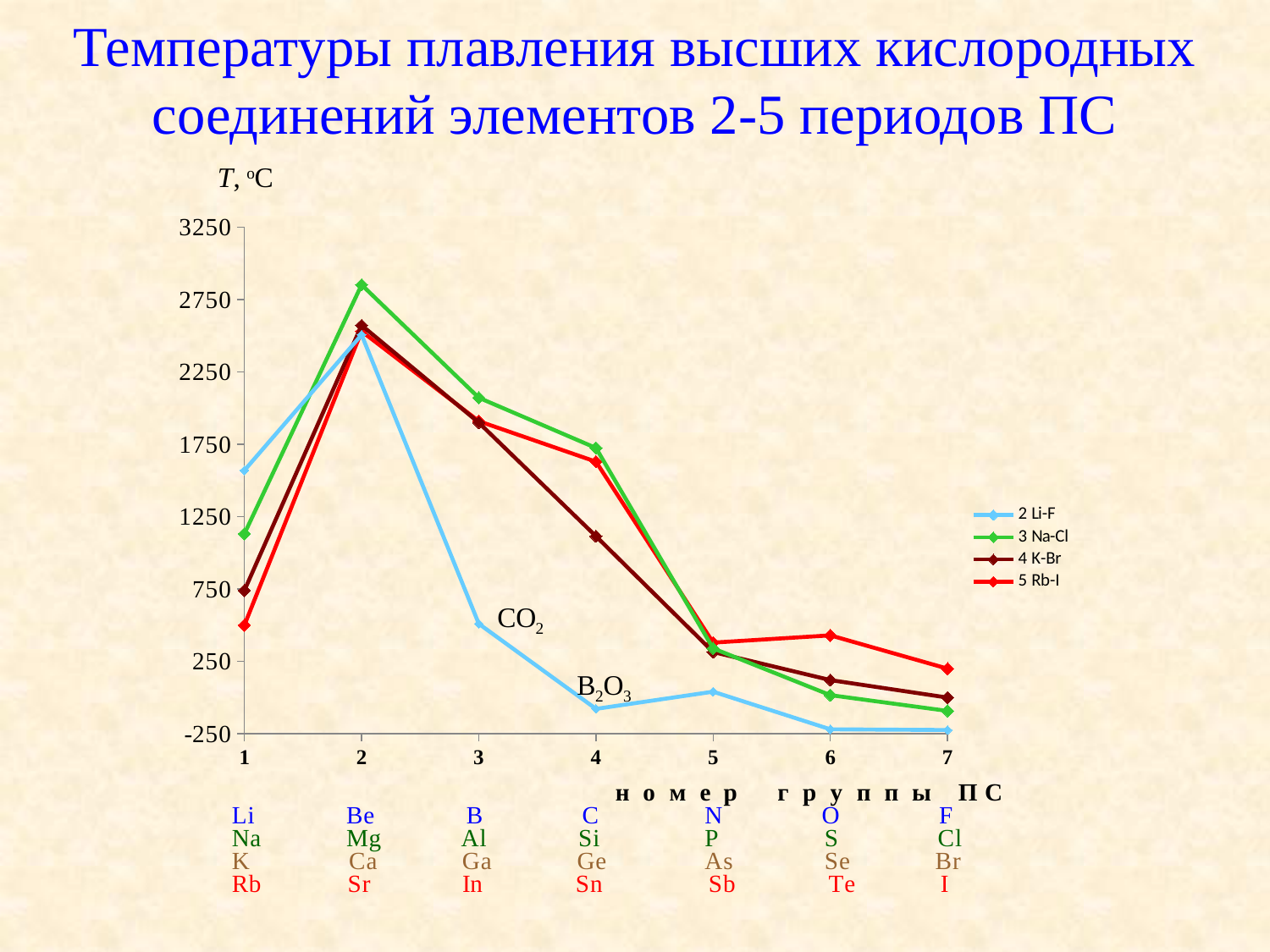

# Температуры плавления высших кислородных соединений элементов 2-5 периодов ПС

### Chart

| Category | 2 Li-F | 3 Na-Cl | 4 K-Br | 5 Rb-I |
|---|---|---|---|---|